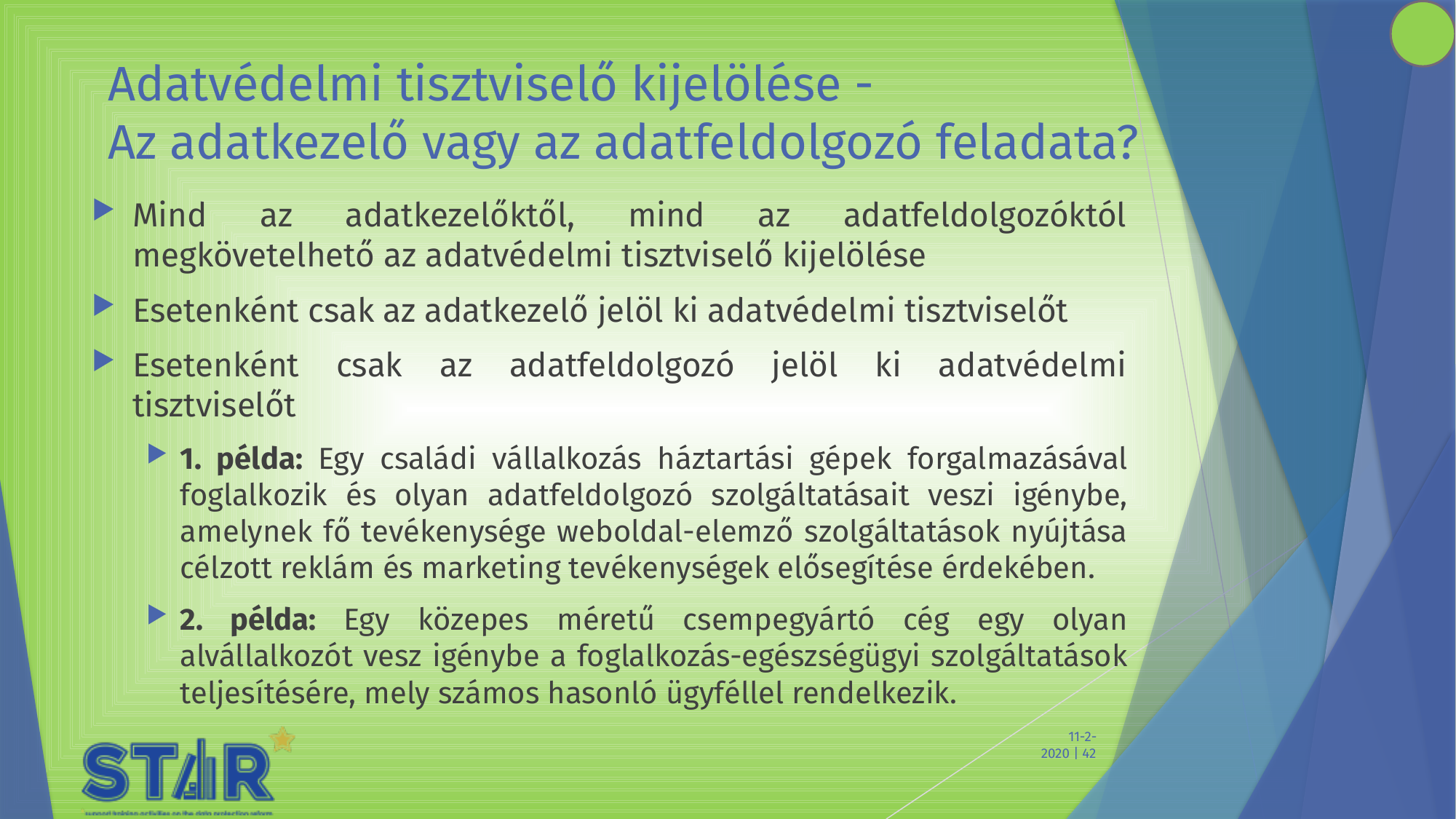

# Adatvédelmi tisztviselő kijelölése - Az adatkezelő vagy az adatfeldolgozó feladata?
Mind az adatkezelőktől, mind az adatfeldolgozóktól megkövetelhető az adatvédelmi tisztviselő kijelölése
Esetenként csak az adatkezelő jelöl ki adatvédelmi tisztviselőt
Esetenként csak az adatfeldolgozó jelöl ki adatvédelmi tisztviselőt
1. példa: Egy családi vállalkozás háztartási gépek forgalmazásával foglalkozik és olyan adatfeldolgozó szolgáltatásait veszi igénybe, amelynek fő tevékenysége weboldal-elemző szolgáltatások nyújtása célzott reklám és marketing tevékenységek elősegítése érdekében.
2. példa: Egy közepes méretű csempegyártó cég egy olyan alvállalkozót vesz igénybe a foglalkozás-egészségügyi szolgáltatások teljesítésére, mely számos hasonló ügyféllel rendelkezik.
 11-2-2020 | 42